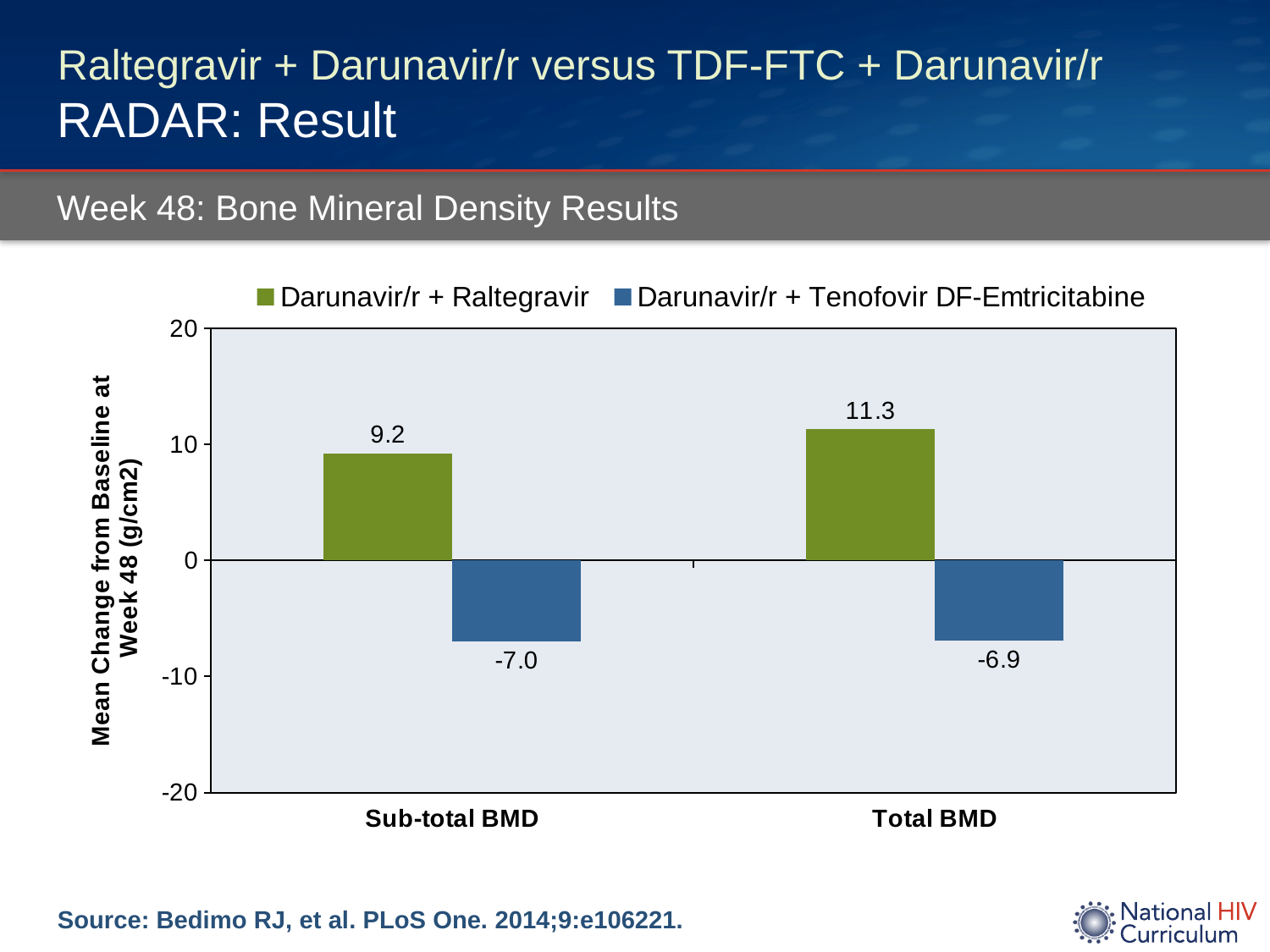

# Raltegravir + Darunavir/r versus TDF-FTC + Darunavir/r RADAR: Result
Week 48: Bone Mineral Density Results

### Chart

| Category | Darunavir/r + Raltegravir | Darunavir/r + Tenofovir DF-Emtricitabine |
|---|---|---|
| Sub-total BMD | 9.2 | -7.0 |
| Total BMD | 11.3 | -6.9 |
Source: Bedimo RJ, et al. PLoS One. 2014;9:e106221.